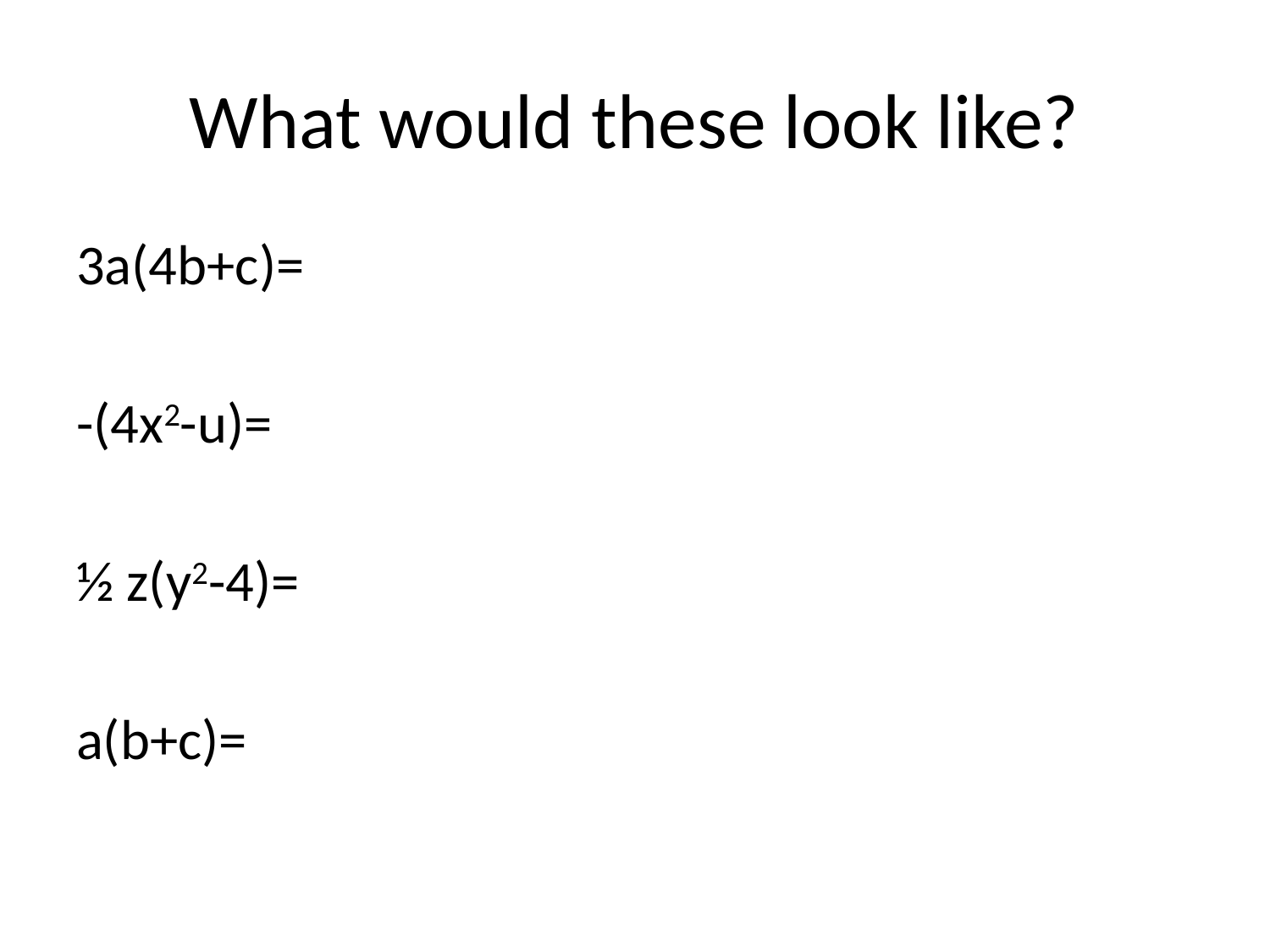

# What would these look like?
3a(4b+c)=

-(4x2-u)=

½ z(y2-4)=

a(b+c)=